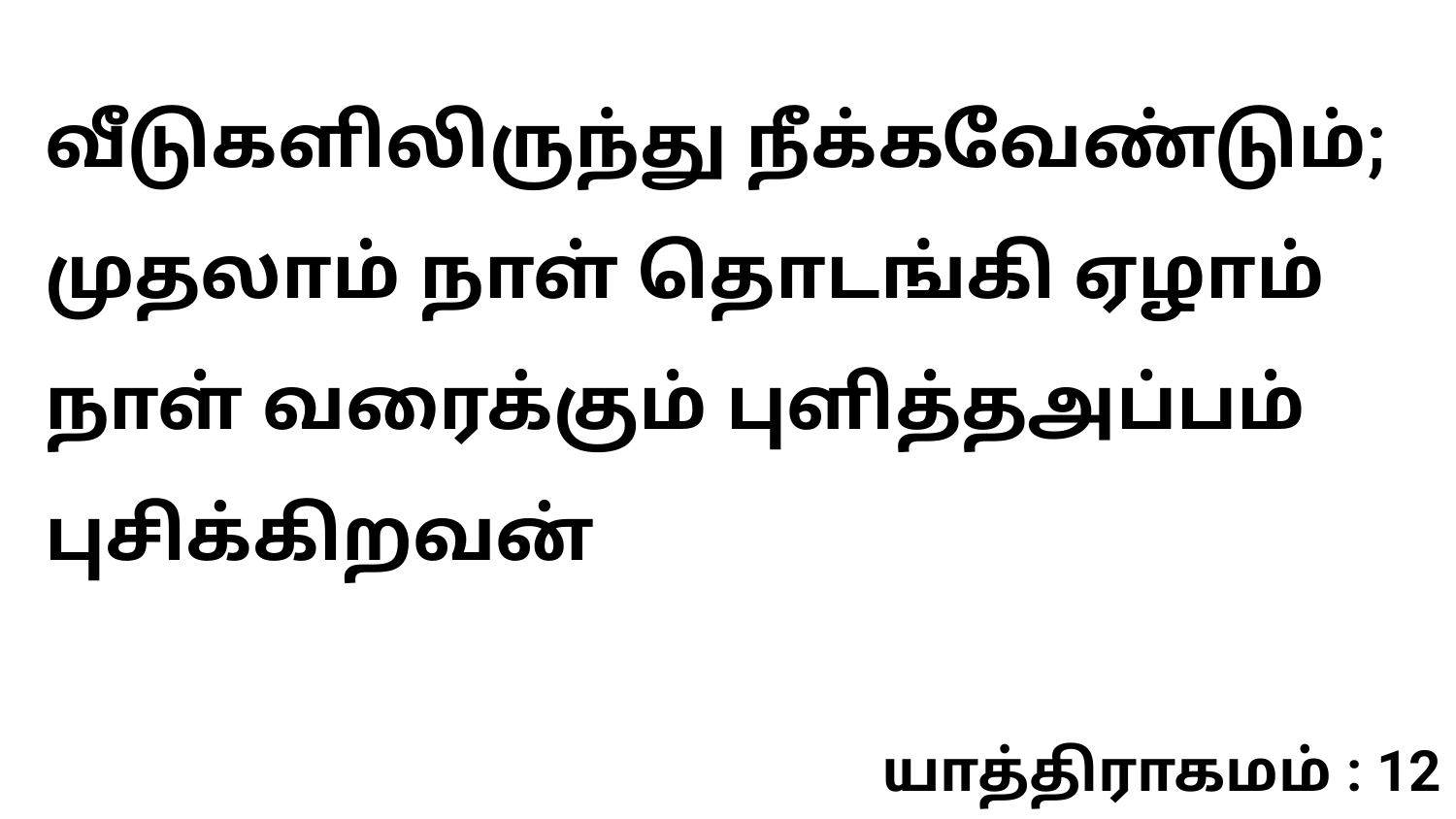

வீடுகளிலிருந்து நீக்கவேண்டும்; முதலாம் நாள் தொடங்கி ஏழாம் நாள் வரைக்கும் புளித்தஅப்பம் புசிக்கிறவன்
யாத்திராகமம் : 12